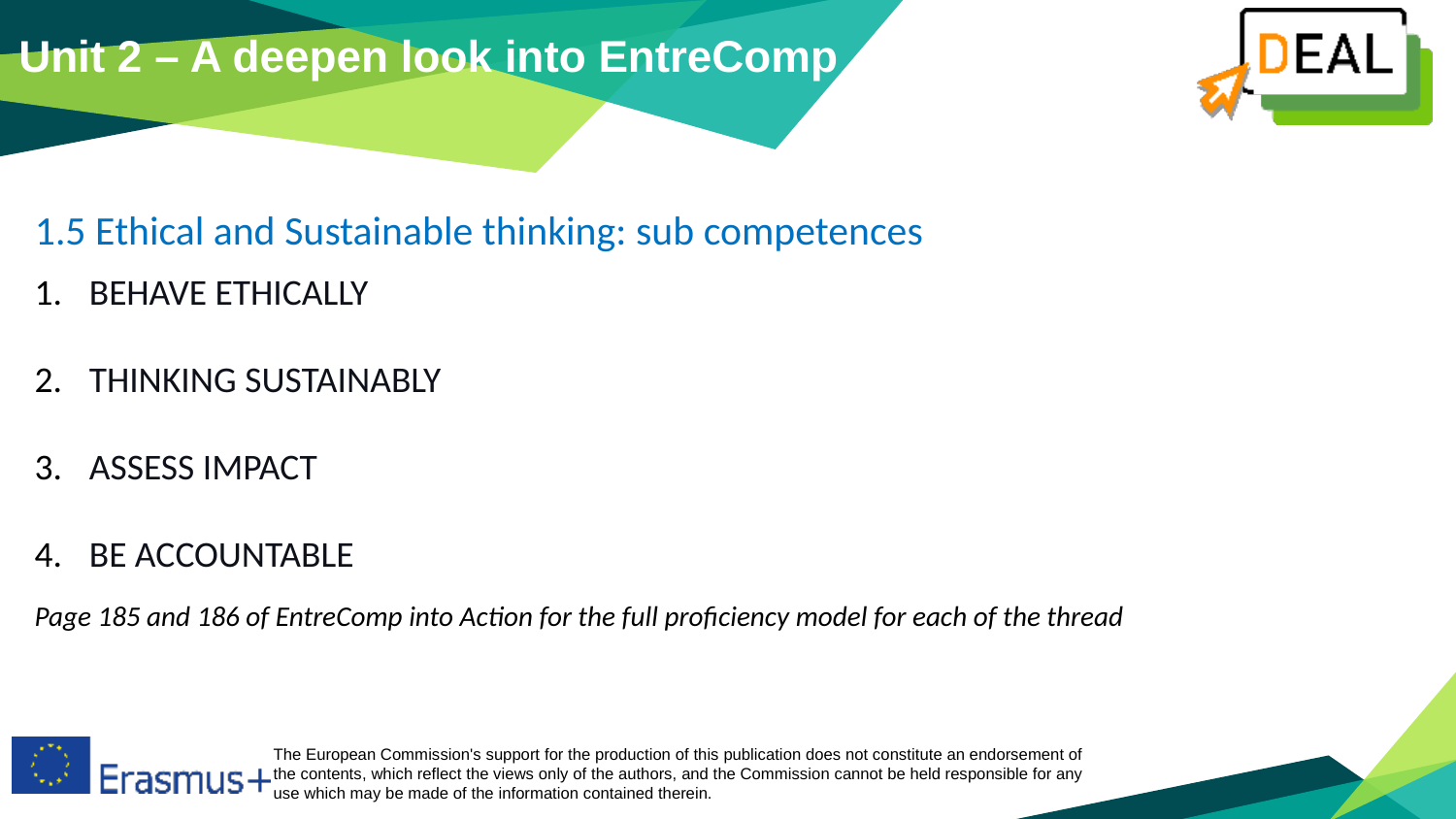

Unit 2 – A deepen look into EntreComp
1.5 Ethical and Sustainable thinking: sub competences
BEHAVE ETHICALLY

THINKING SUSTAINABLY

ASSESS IMPACT

BE ACCOUNTABLE

Page 185 and 186 of EntreComp into Action for the full proficiency model for each of the thread